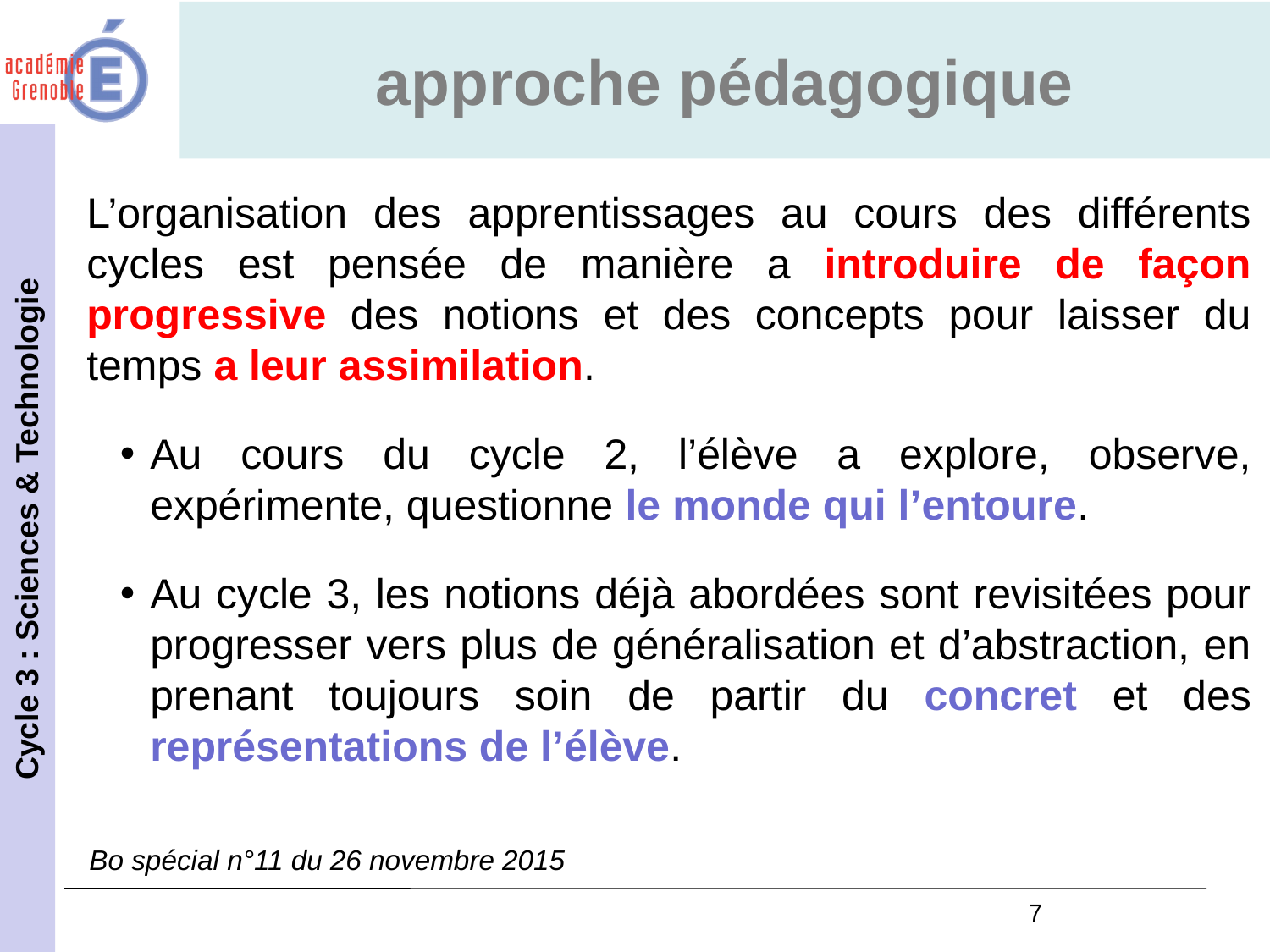

approche pédagogique
L’organisation des apprentissages au cours des différents cycles est pensée de manière a introduire de façon progressive des notions et des concepts pour laisser du temps a leur assimilation.

Au cours du cycle 2, l’élève a explore, observe, expérimente, questionne le monde qui l’entoure.

Au cycle 3, les notions déjà abordées sont revisitées pour progresser vers plus de généralisation et d’abstraction, en prenant toujours soin de partir du concret et des représentations de l’élève.
Bo spécial n°11 du 26 novembre 2015
7